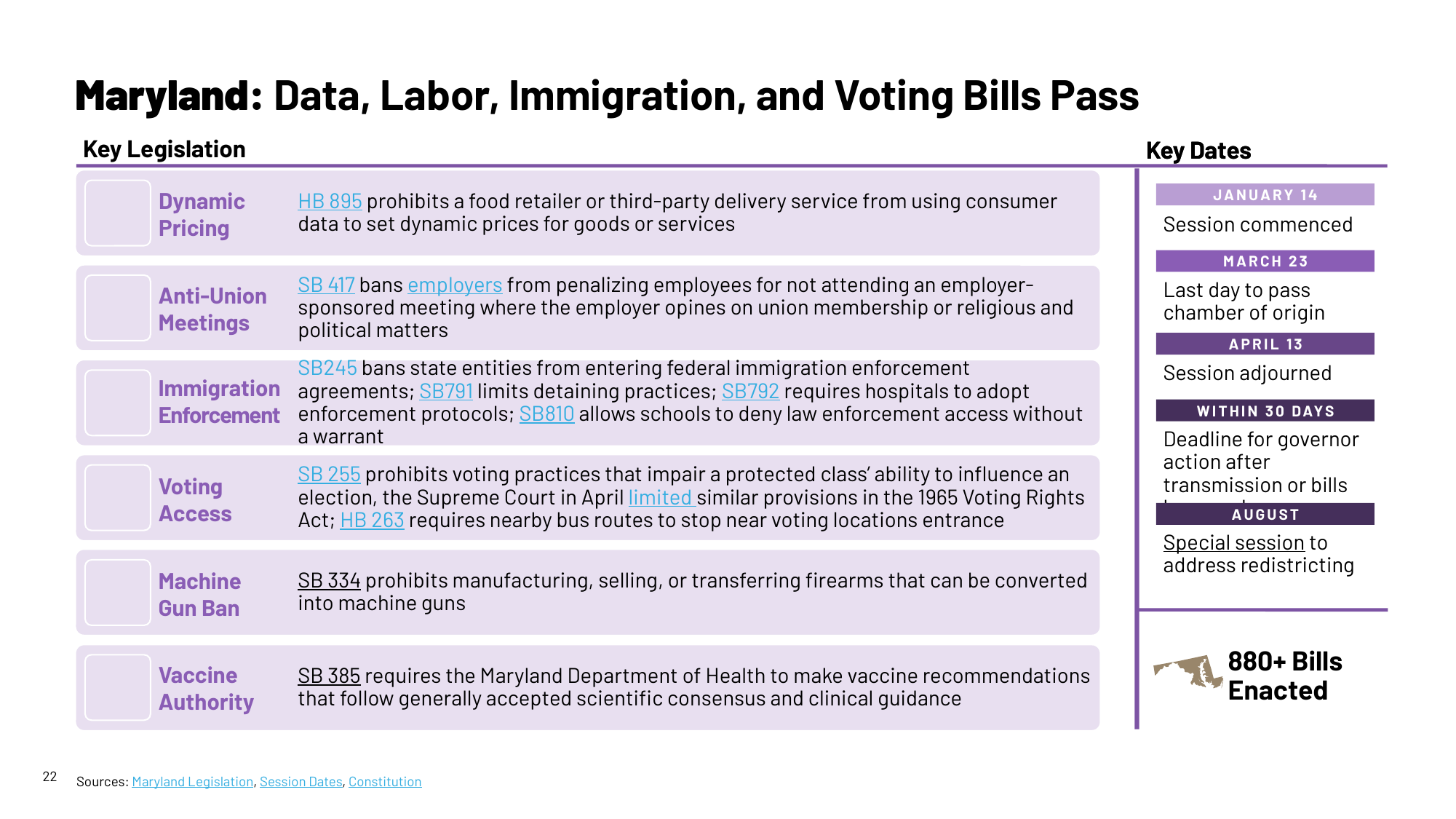

# Maryland: Data, Labor, Immigration, and Voting Bills Pass
Key Legislation
Key Dates
Key Dates

HB 895 prohibits a food retailer or third-party delivery service from using consumer data to set dynamic prices for goods or services
SB 417 bans employers from penalizing employees for not attending an employer-sponsored meeting where the employer opines on union membership or religious and political matters
SB245 bans state entities from entering federal immigration enforcement agreements; SB791 limits detaining practices; SB792 requires hospitals to adopt enforcement protocols; SB810 allows schools to deny law enforcement access without a warrant
SB 255 prohibits voting practices that impair a protected class’ ability to influence an election, the Supreme Court in April limited similar provisions in the 1965 Voting Rights Act; HB 263 requires nearby bus routes to stop near voting locations entrance
SB 334 prohibits manufacturing, selling, or transferring firearms that can be converted into machine guns
SB 385 requires the Maryland Department of Health to make vaccine recommendations that follow generally accepted scientific consensus and clinical guidance
Dynamic Pricing
JANUARY 14
Session commenced
MARCH 23
Last day to pass chamber of origin
Anti-Union Meetings
APRIL 13
Session adjourned
Immigration Enforcement
WITHIN 30 DAYS
Deadline for governor action after transmission or bills become law
Voting
Access
AUGUST
Special session to address redistricting
Machine Gun Ban

Vaccine Authority

880+ Bills Enacted
Sources: Maryland Legislation, Session Dates, Constitution
22